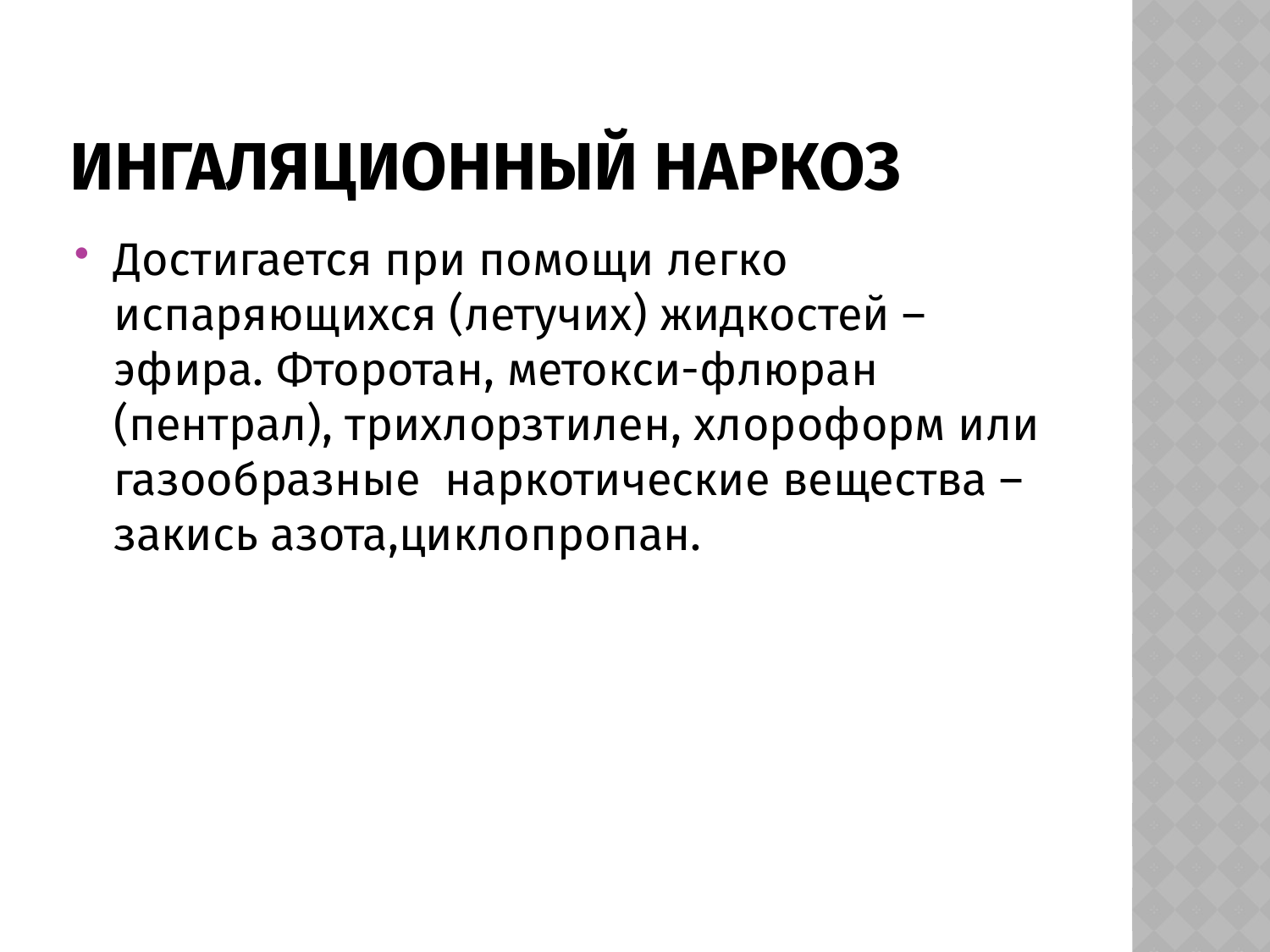

# Ингаляционный наркоз
Достигается при помощи легко испаряющихся (летучих) жидкостей – эфира. Фторотан, метокси-флюран (пентрал), трихлорзтилен, хлороформ или газообразные  наркотические вещества – закись азота,циклопропан.